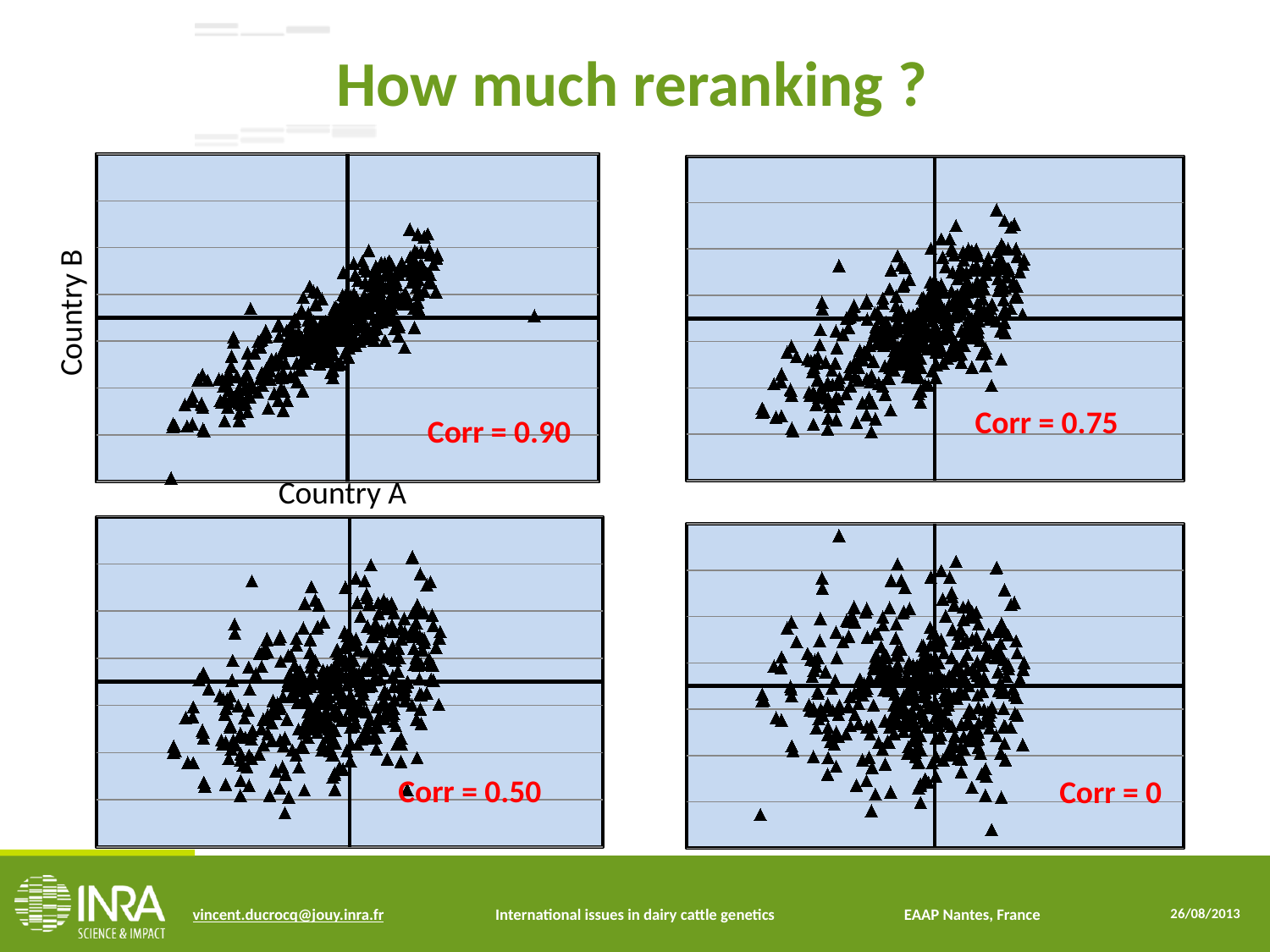

How much reranking ?

### Chart

| Category |  |  |
|---|---|---|

### Chart

| Category |  |  |
|---|---|---|

### Chart

| Category |  |  |
|---|---|---|
Country B
Corr = 0.90
Corr = 0.75
Corr = 0.90
Country A

### Chart

| Category |  |  |
|---|---|---|

### Chart

| Category |  |  |
|---|---|---|
Corr = 0.50
Corr = 0